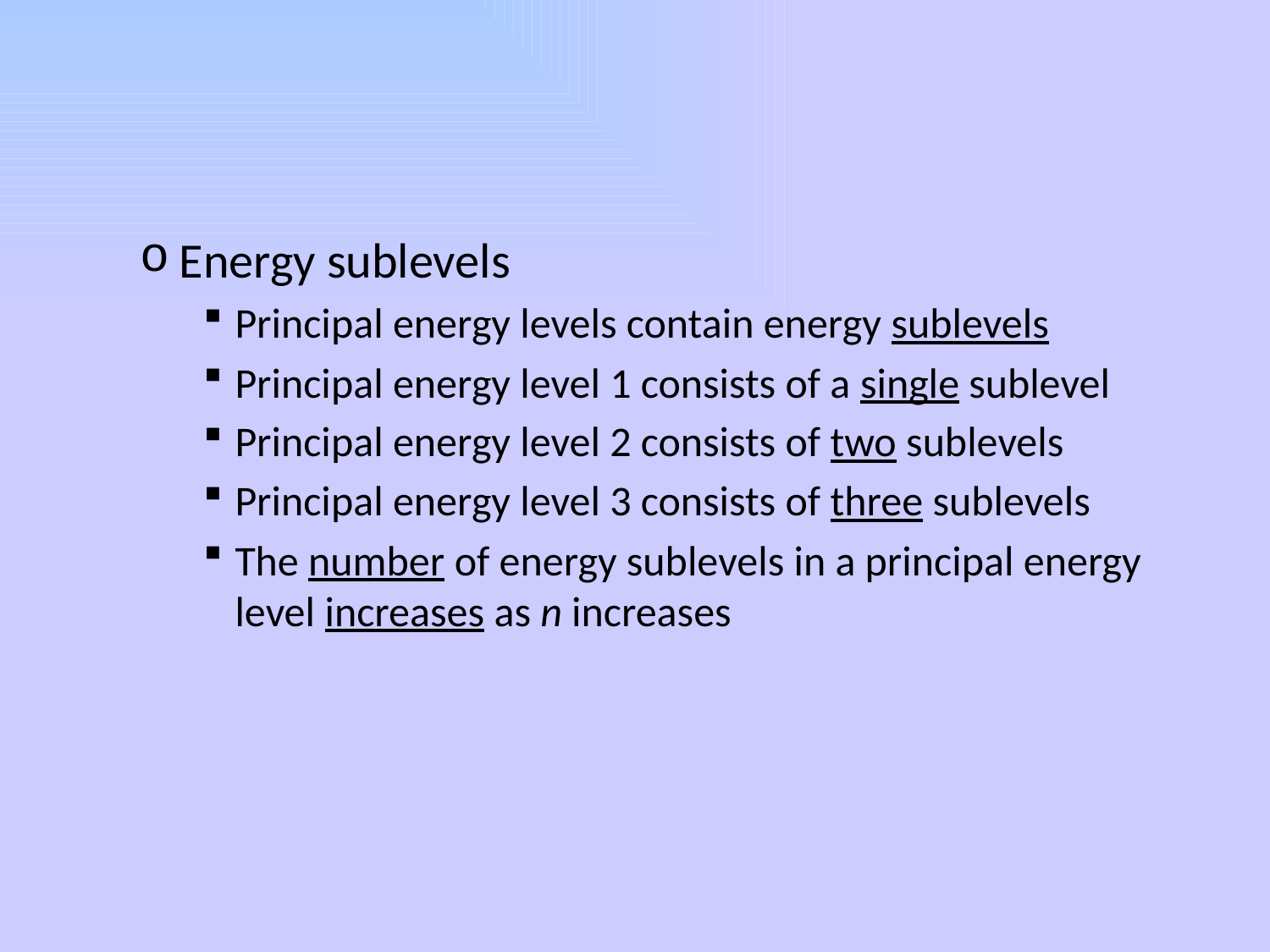

#
Energy sublevels
Principal energy levels contain energy sublevels
Principal energy level 1 consists of a single sublevel
Principal energy level 2 consists of two sublevels
Principal energy level 3 consists of three sublevels
The number of energy sublevels in a principal energy level increases as n increases